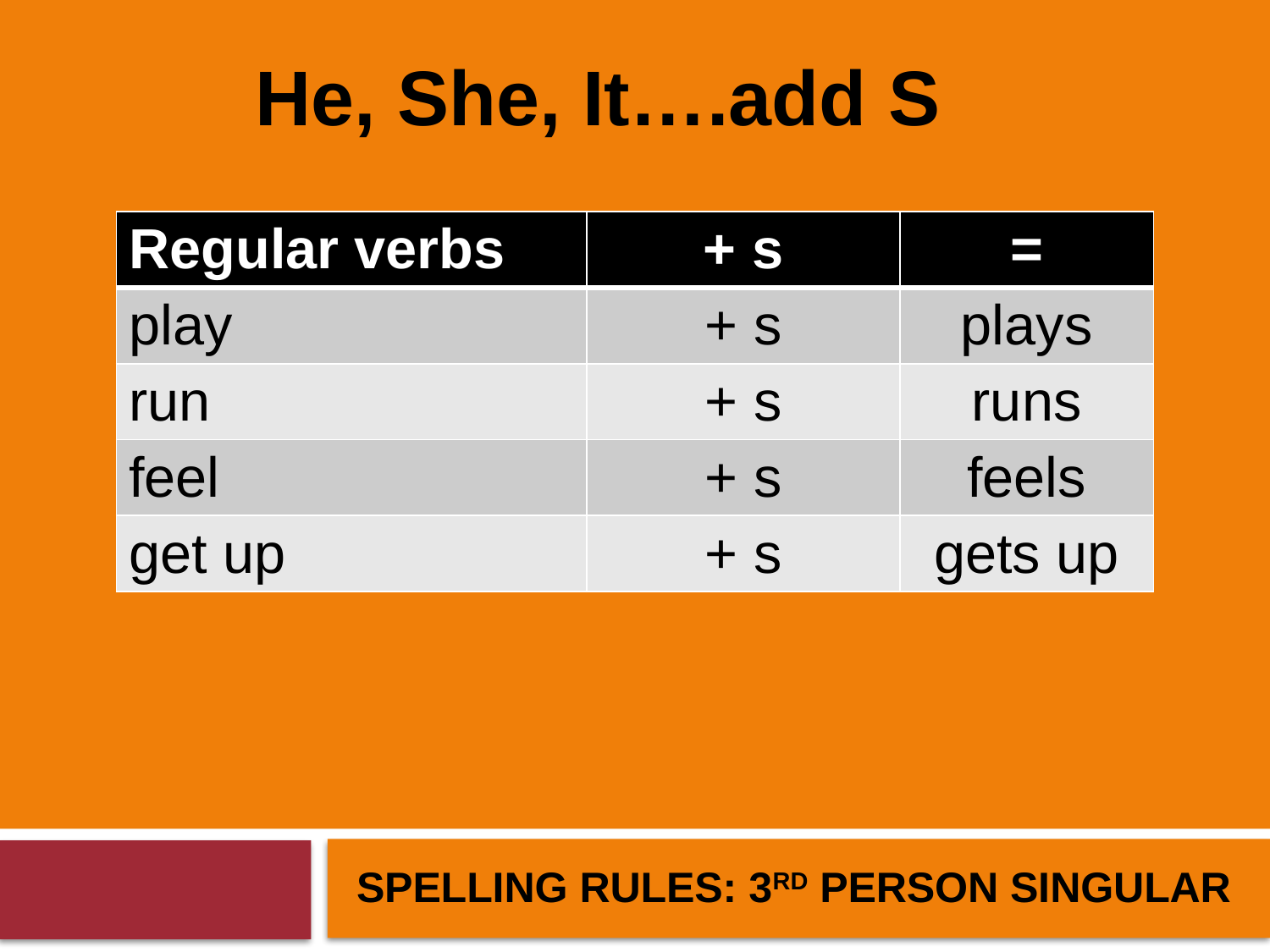

He, She, It….add S
| Regular verbs | + s | = |
| --- | --- | --- |
| play | + s | plays |
| run | + s | runs |
| feel | + s | feels |
| get up | + s | gets up |
SPELLING RULES: 3RD PERSON SINGULAR